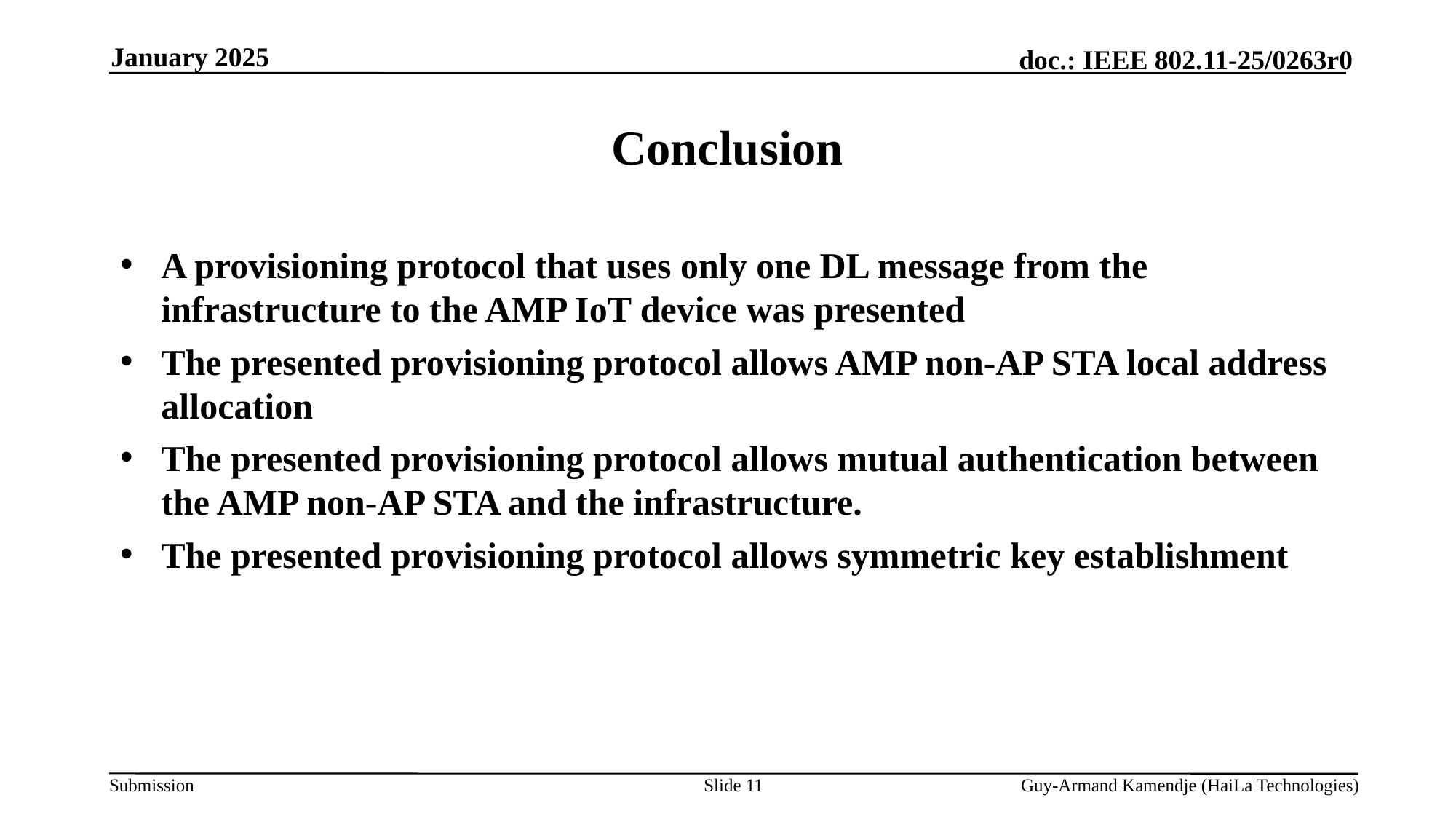

January 2025
# Conclusion
A provisioning protocol that uses only one DL message from the infrastructure to the AMP IoT device was presented
The presented provisioning protocol allows AMP non-AP STA local address allocation
The presented provisioning protocol allows mutual authentication between the AMP non-AP STA and the infrastructure.
The presented provisioning protocol allows symmetric key establishment

Slide 11
Guy-Armand Kamendje (HaiLa Technologies)